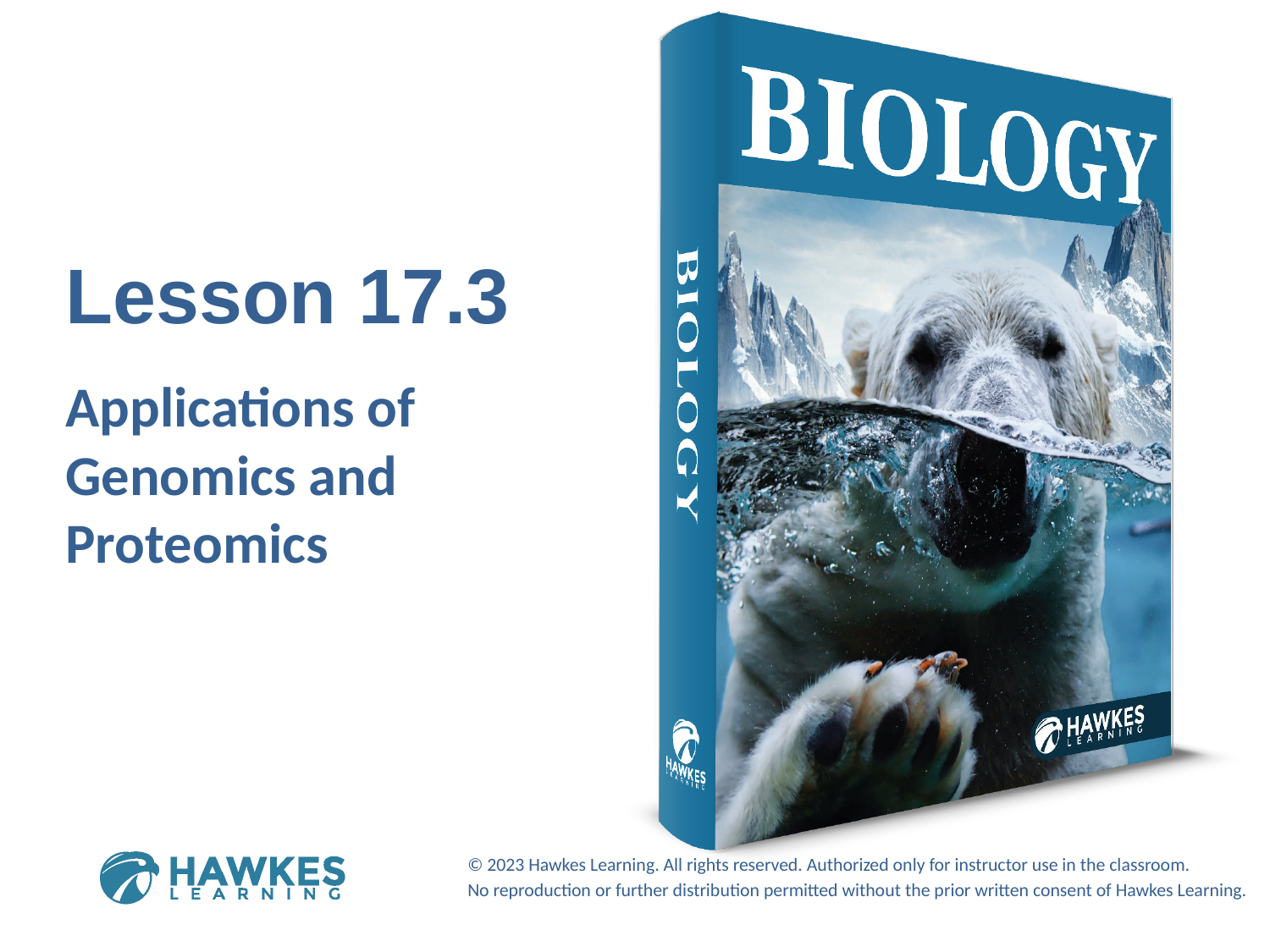

Lesson 17.3
Applications of Genomics and Proteomics